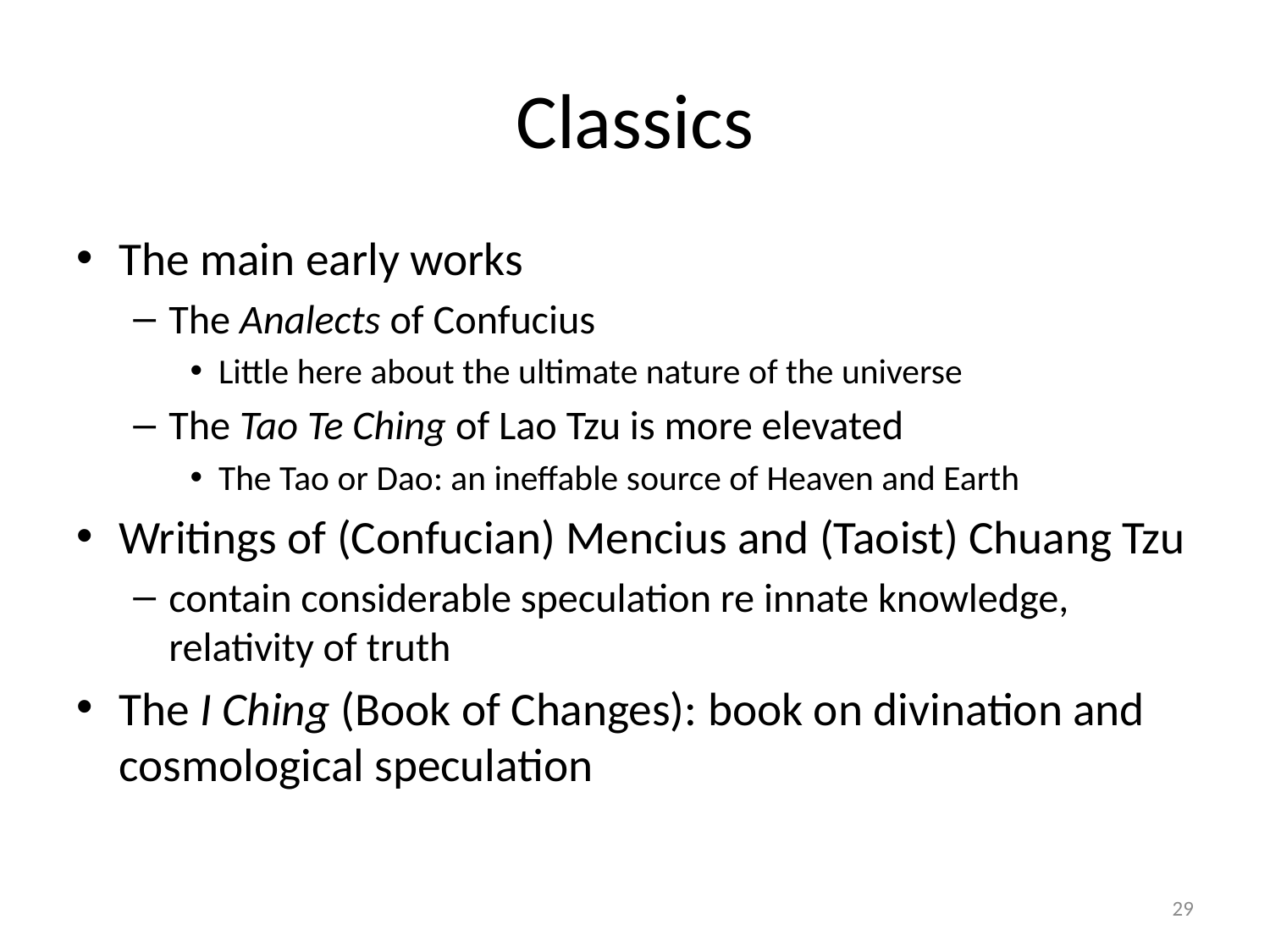

# Classics
The main early works
The Analects of Confucius
Little here about the ultimate nature of the universe
The Tao Te Ching of Lao Tzu is more elevated
The Tao or Dao: an ineffable source of Heaven and Earth
Writings of (Confucian) Mencius and (Taoist) Chuang Tzu
contain considerable speculation re innate knowledge, relativity of truth
The I Ching (Book of Changes): book on divination and cosmological speculation
29